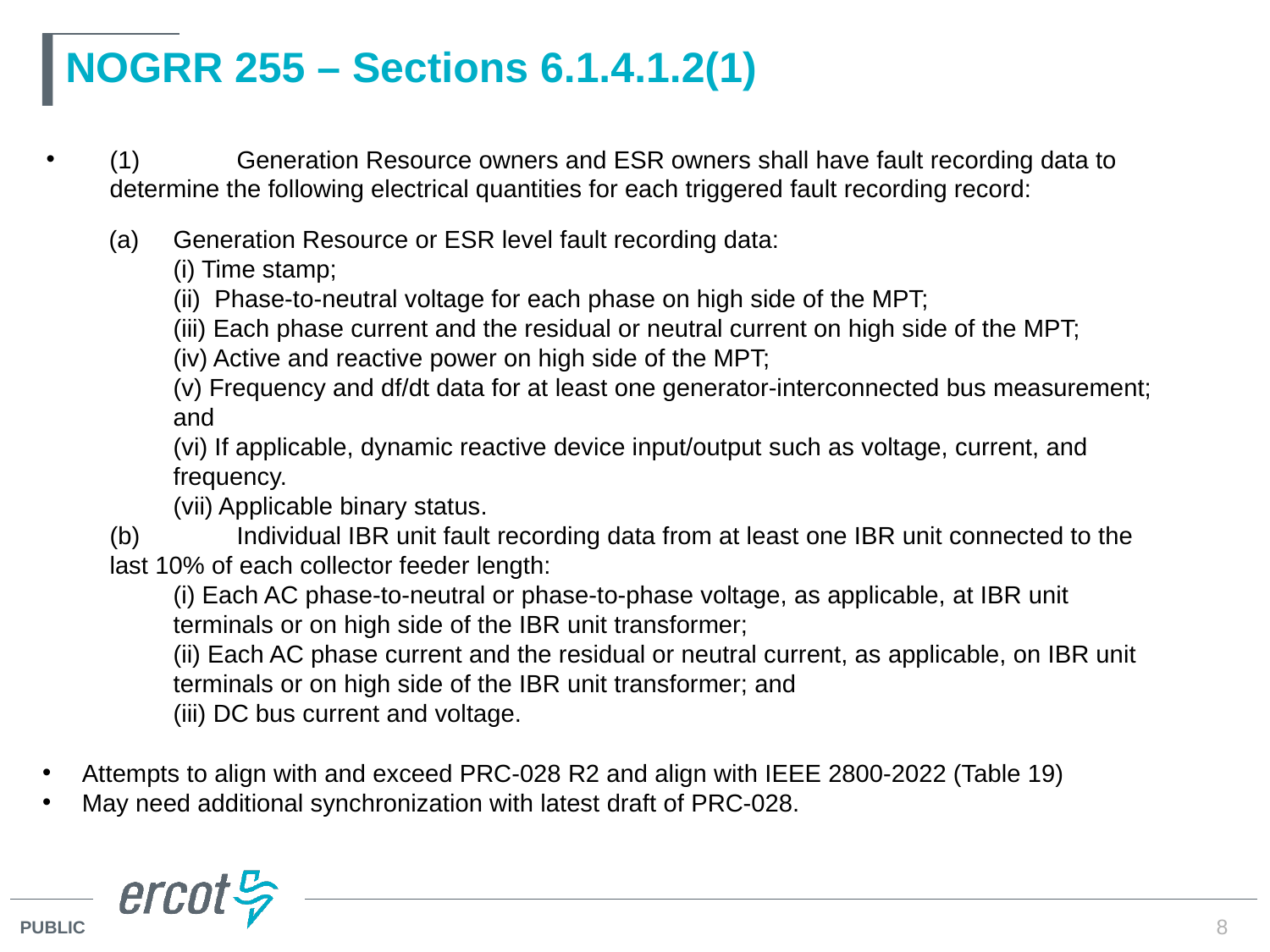

# NOGRR 255 – Sections 6.1.4.1.2(1)
(1)	Generation Resource owners and ESR owners shall have fault recording data to determine the following electrical quantities for each triggered fault recording record:
         (a) 	Generation Resource or ESR level fault recording data:
(i) Time stamp;
(ii)  Phase-to-neutral voltage for each phase on high side of the MPT;
(iii) Each phase current and the residual or neutral current on high side of the MPT;
(iv) Active and reactive power on high side of the MPT;
(v) Frequency and df/dt data for at least one generator-interconnected bus measurement; and
(vi) If applicable, dynamic reactive device input/output such as voltage, current, and frequency.
(vii) Applicable binary status.
(b)	Individual IBR unit fault recording data from at least one IBR unit connected to the last 10% of each collector feeder length:
(i) Each AC phase-to-neutral or phase-to-phase voltage, as applicable, at IBR unit terminals or on high side of the IBR unit transformer;
(ii) Each AC phase current and the residual or neutral current, as applicable, on IBR unit terminals or on high side of the IBR unit transformer; and
	(iii) DC bus current and voltage.
Attempts to align with and exceed PRC-028 R2 and align with IEEE 2800-2022 (Table 19)
May need additional synchronization with latest draft of PRC-028.
8